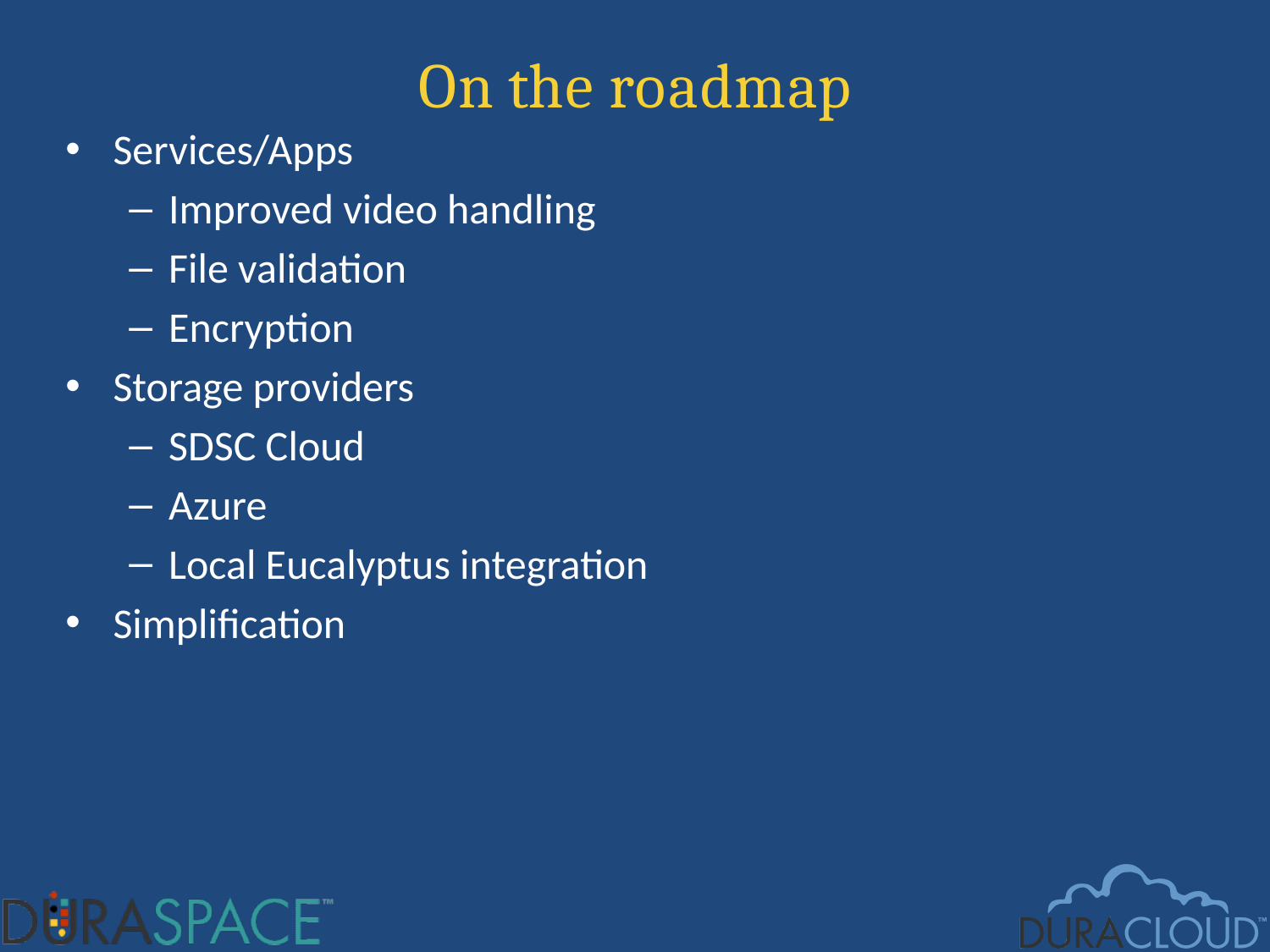

# On the roadmap
Services/Apps
Improved video handling
File validation
Encryption
Storage providers
SDSC Cloud
Azure
Local Eucalyptus integration
Simplification